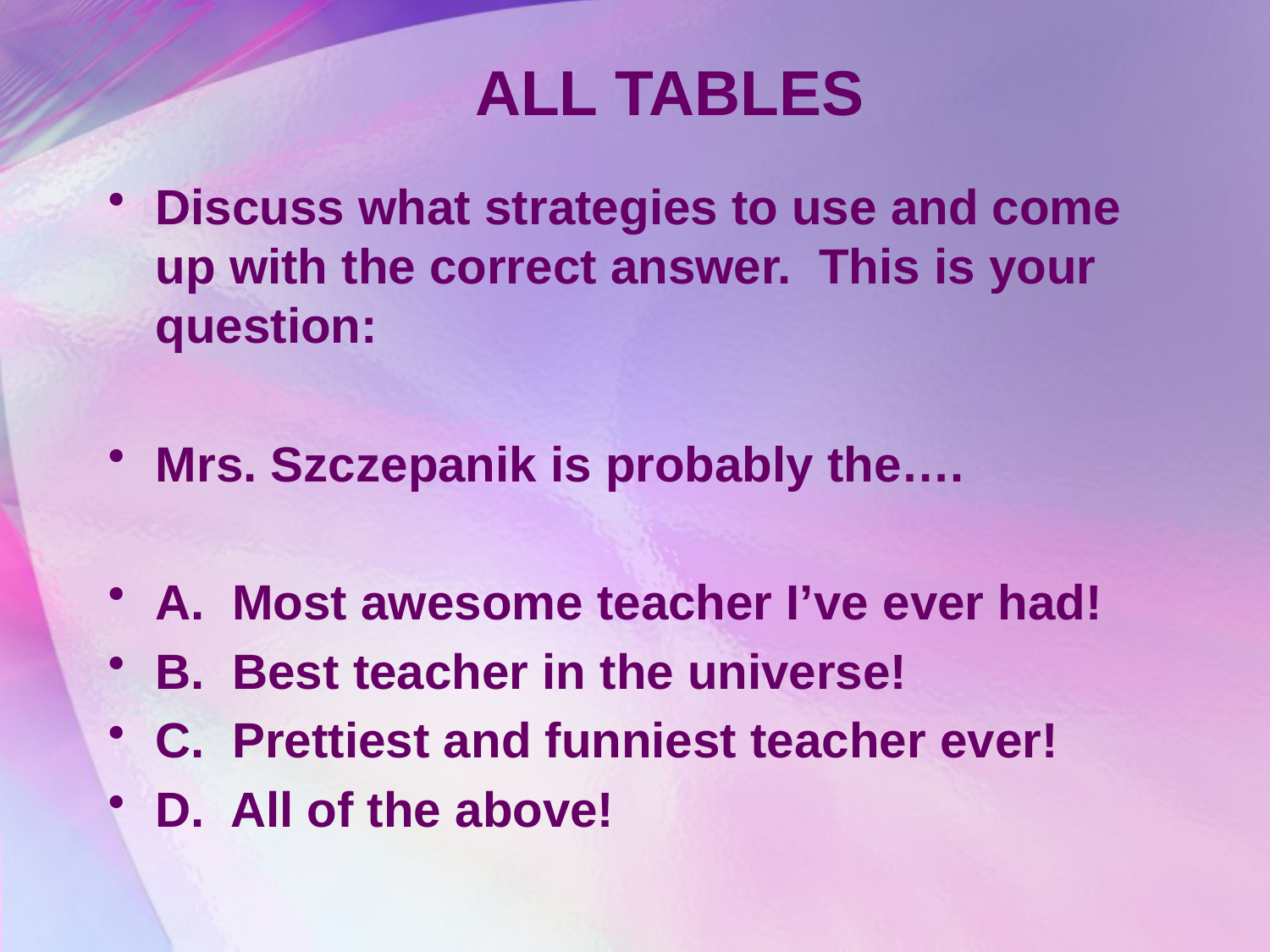

# ALL TABLES
Discuss what strategies to use and come up with the correct answer.  This is your question:

Mrs. Szczepanik is probably the….

A.  Most awesome teacher I’ve ever had!
B.  Best teacher in the universe!
C.  Prettiest and funniest teacher ever!
D.  All of the above!